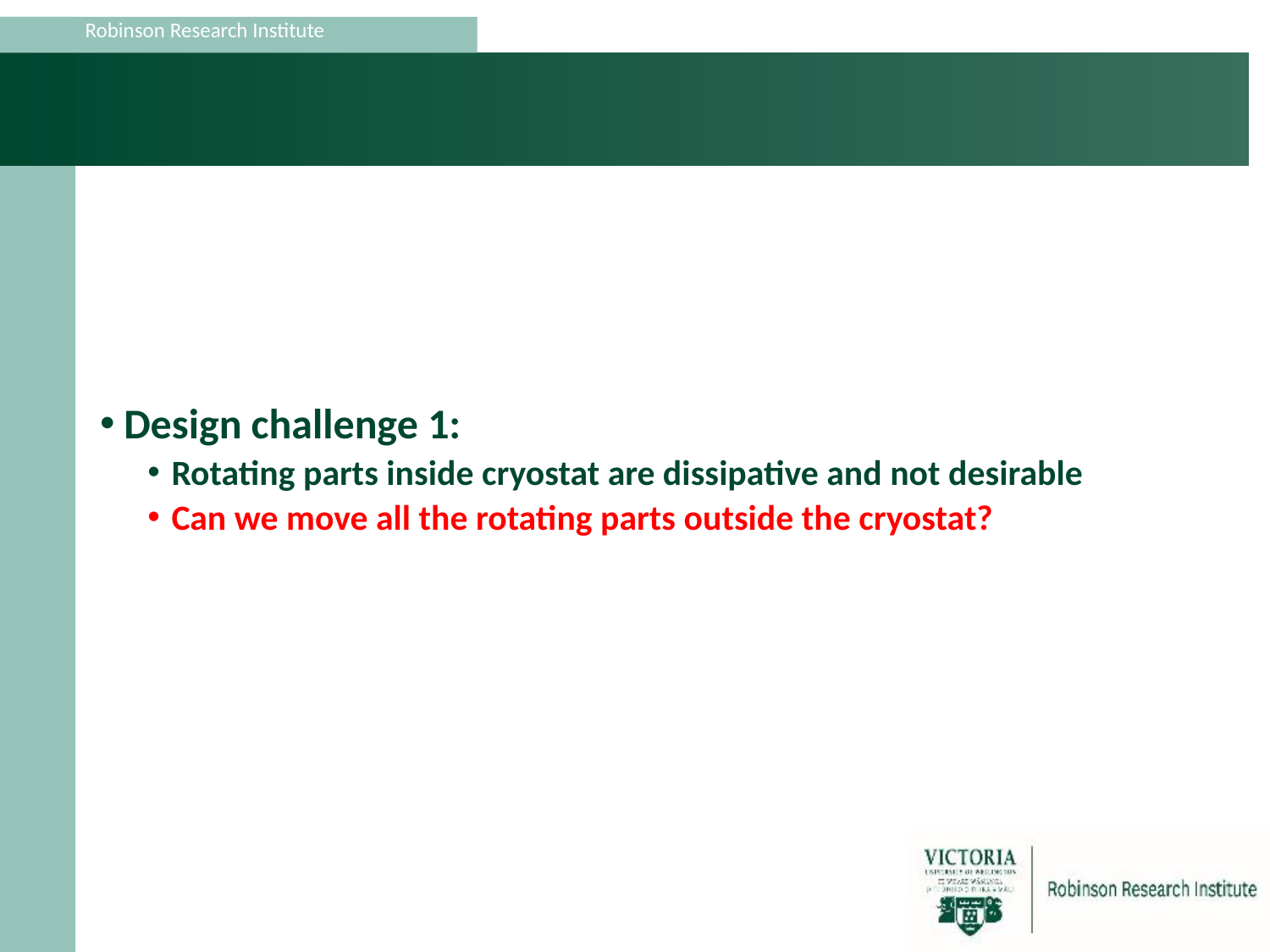

#
Design challenge 1:
Rotating parts inside cryostat are dissipative and not desirable
Can we move all the rotating parts outside the cryostat?